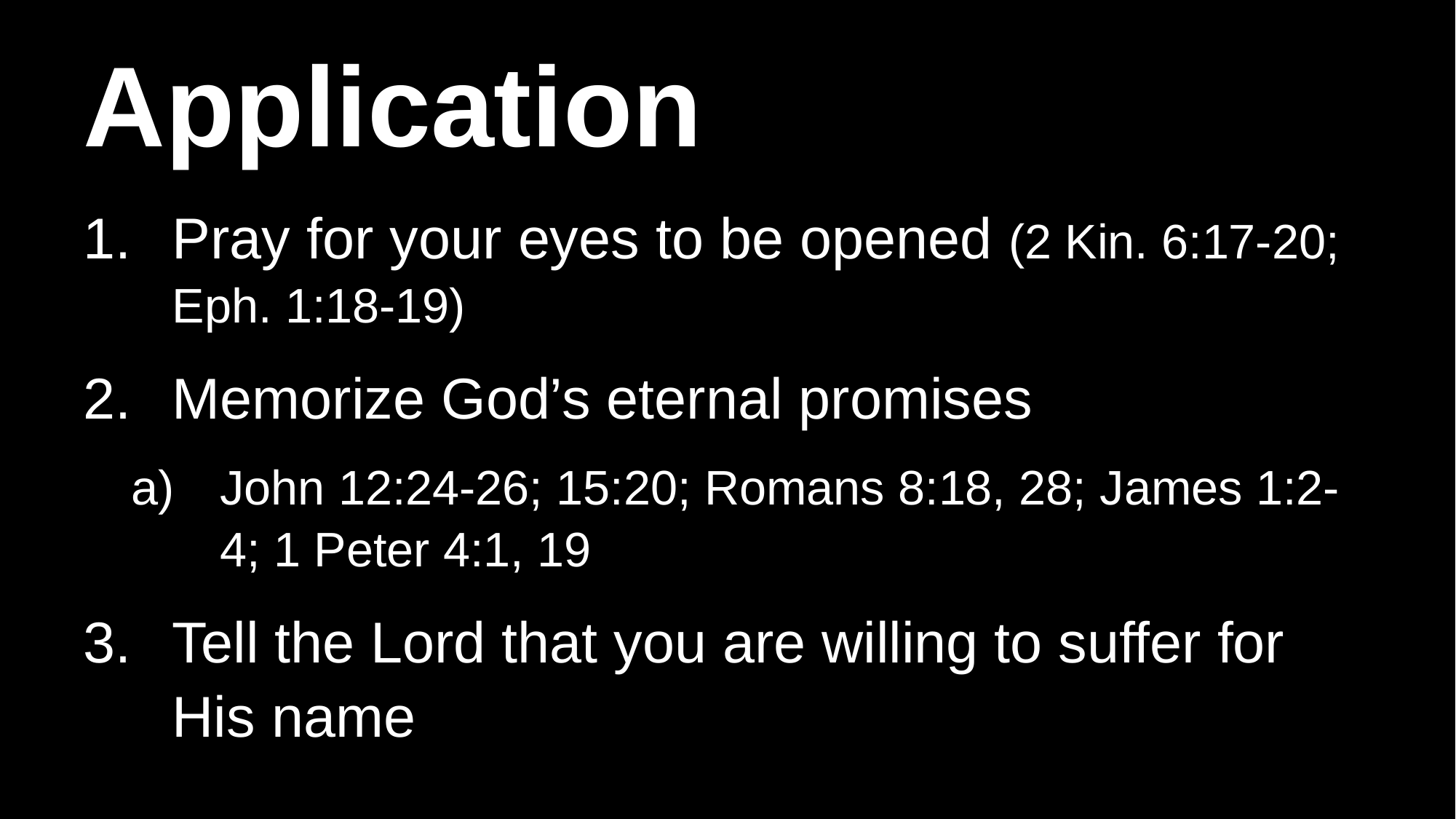

# Application
Pray for your eyes to be opened (2 Kin. 6:17-20; Eph. 1:18-19)
Memorize God’s eternal promises
John 12:24-26; 15:20; Romans 8:18, 28; James 1:2-4; 1 Peter 4:1, 19
Tell the Lord that you are willing to suffer for His name